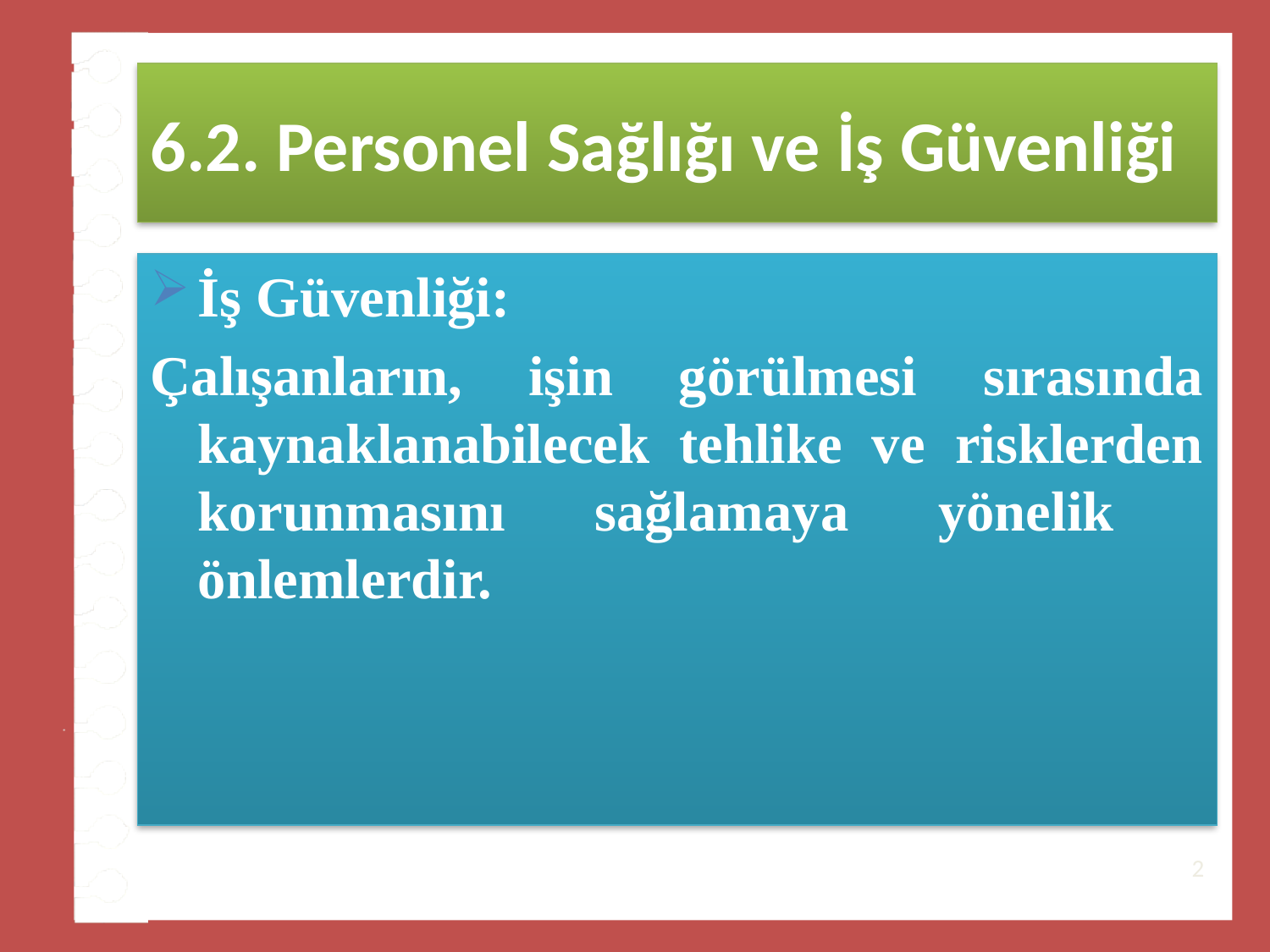

# 6.2. Personel Sağlığı ve İş Güvenliği
İş Güvenliği:
Çalışanların, işin görülmesi sırasında kaynaklanabilecek tehlike ve risklerden korunmasını sağlamaya yönelik  önlemlerdir.

2